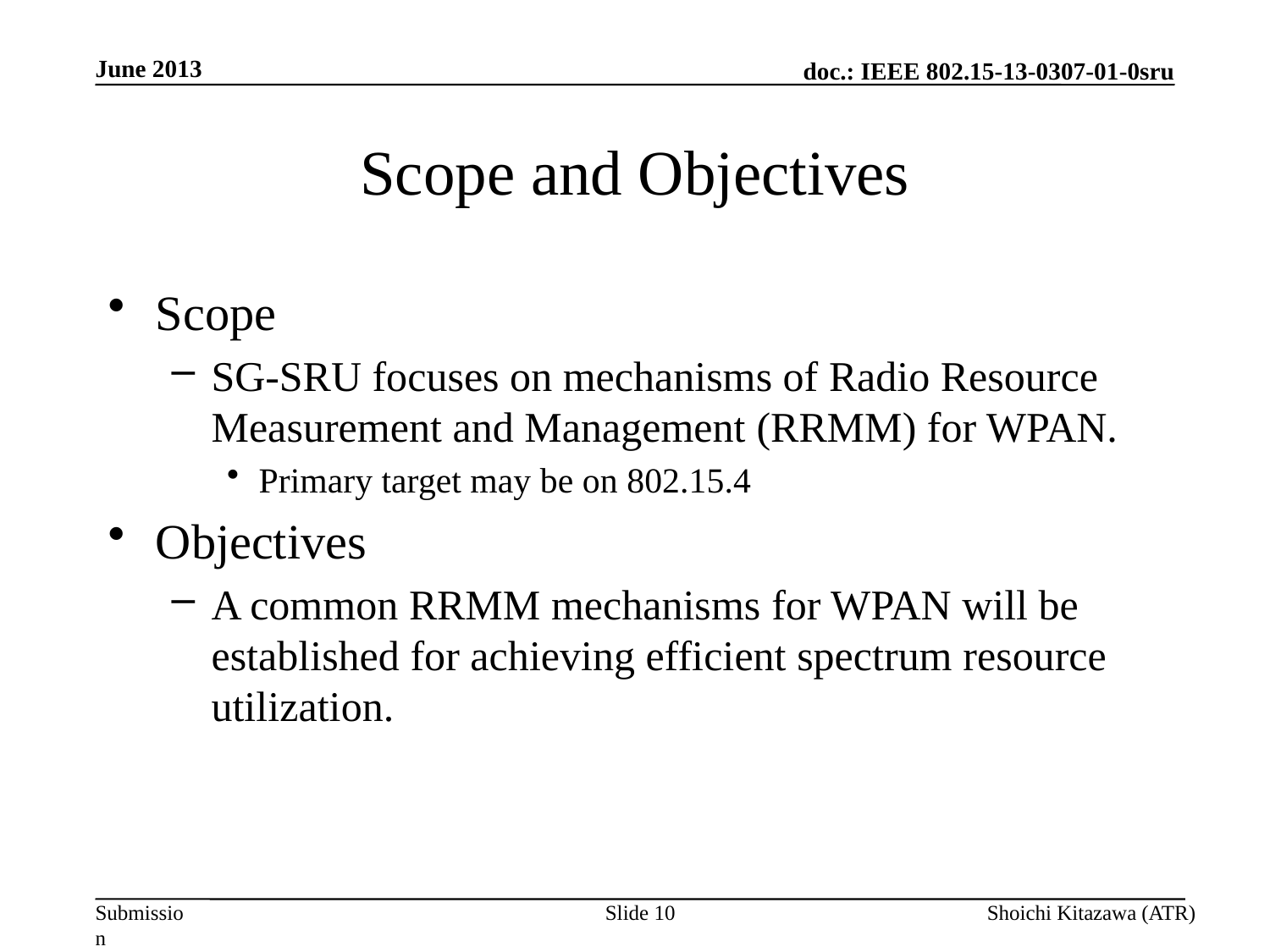

June 2013
# Scope and Objectives
Scope
SG-SRU focuses on mechanisms of Radio Resource Measurement and Management (RRMM) for WPAN.
Primary target may be on 802.15.4
Objectives
A common RRMM mechanisms for WPAN will be established for achieving efficient spectrum resource utilization.
Slide 10
Shoichi Kitazawa (ATR)